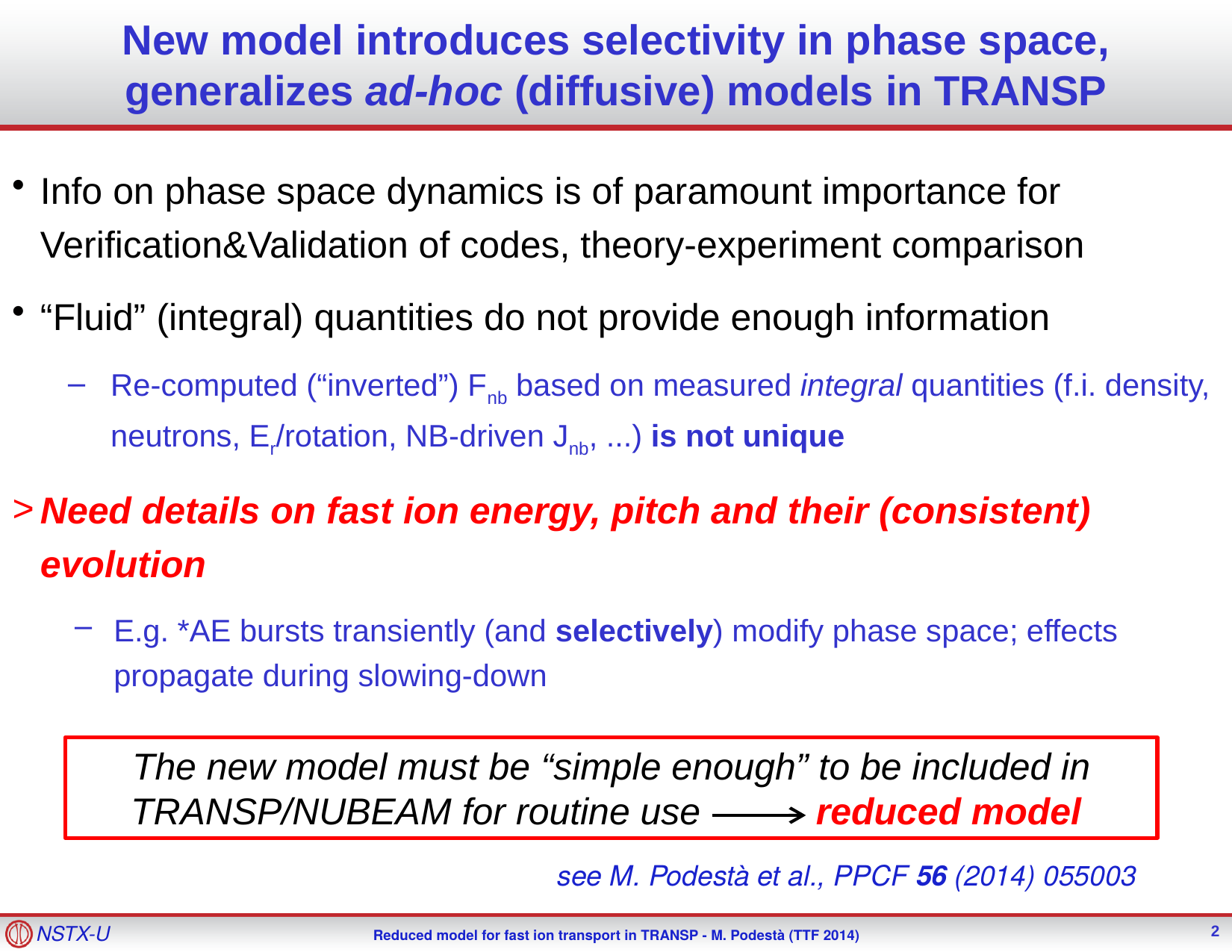

# New model introduces selectivity in phase space, generalizes ad-hoc (diffusive) models in TRANSP
Info on phase space dynamics is of paramount importance for Verification&Validation of codes, theory-experiment comparison
“Fluid” (integral) quantities do not provide enough information
Re-computed (“inverted”) Fnb based on measured integral quantities (f.i. density, neutrons, Er/rotation, NB-driven Jnb, ...) is not unique
Need details on fast ion energy, pitch and their (consistent) evolution
E.g. *AE bursts transiently (and selectively) modify phase space; effects propagate during slowing-down
The new model must be “simple enough” to be included in TRANSP/NUBEAM for routine use           reduced model
see M. Podestà et al., PPCF 56 (2014) 055003
2